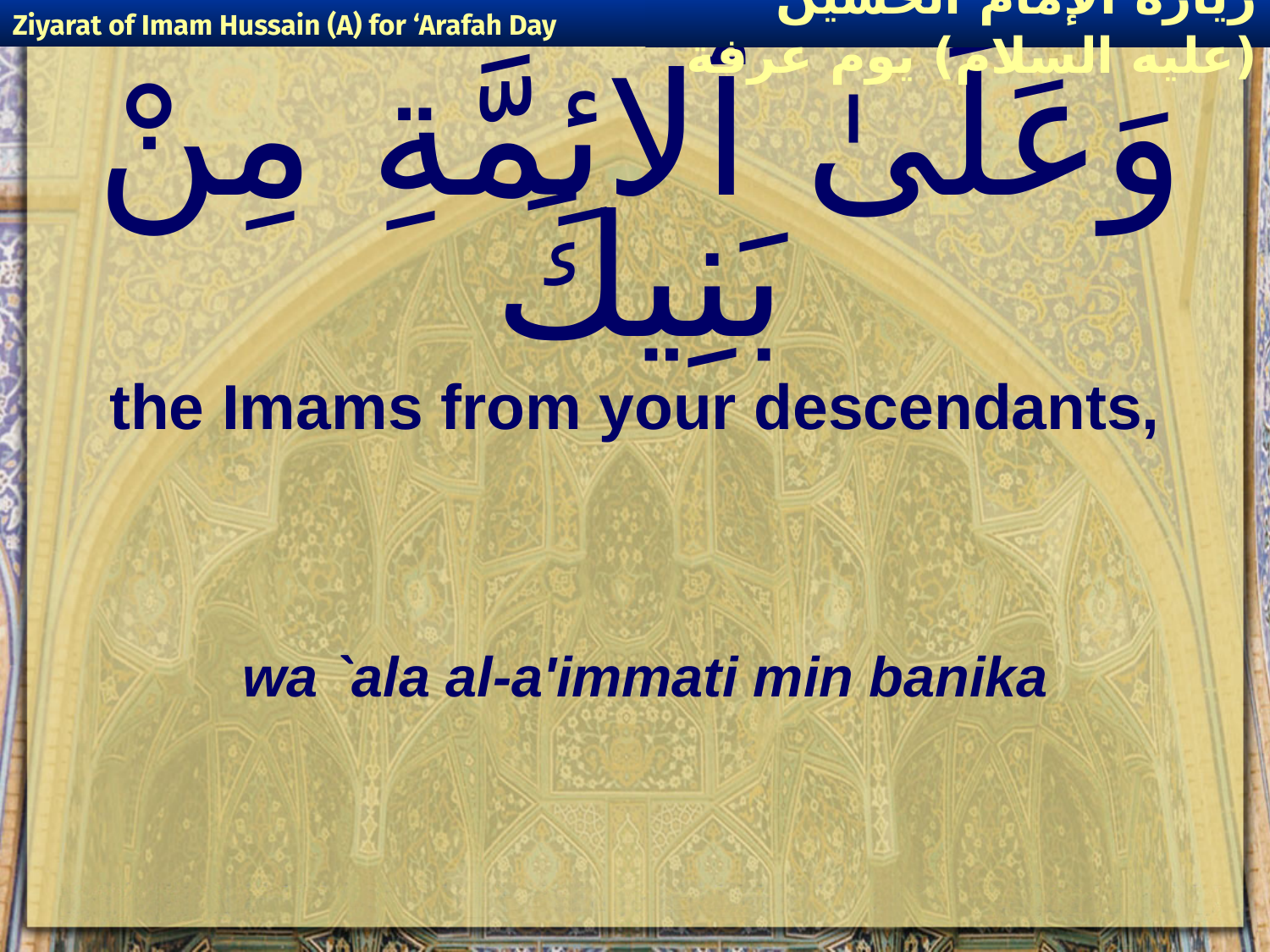

Ziyarat of Imam Hussain (A) for ‘Arafah Day
زيارة الإمام الحسين (عليه السلام) يوم عرفة
# وَعَلَىٰ ٱلائِمَّةِ مِنْ بَنِيكَ
the Imams from your descendants,
wa `ala al-a'immati min banika